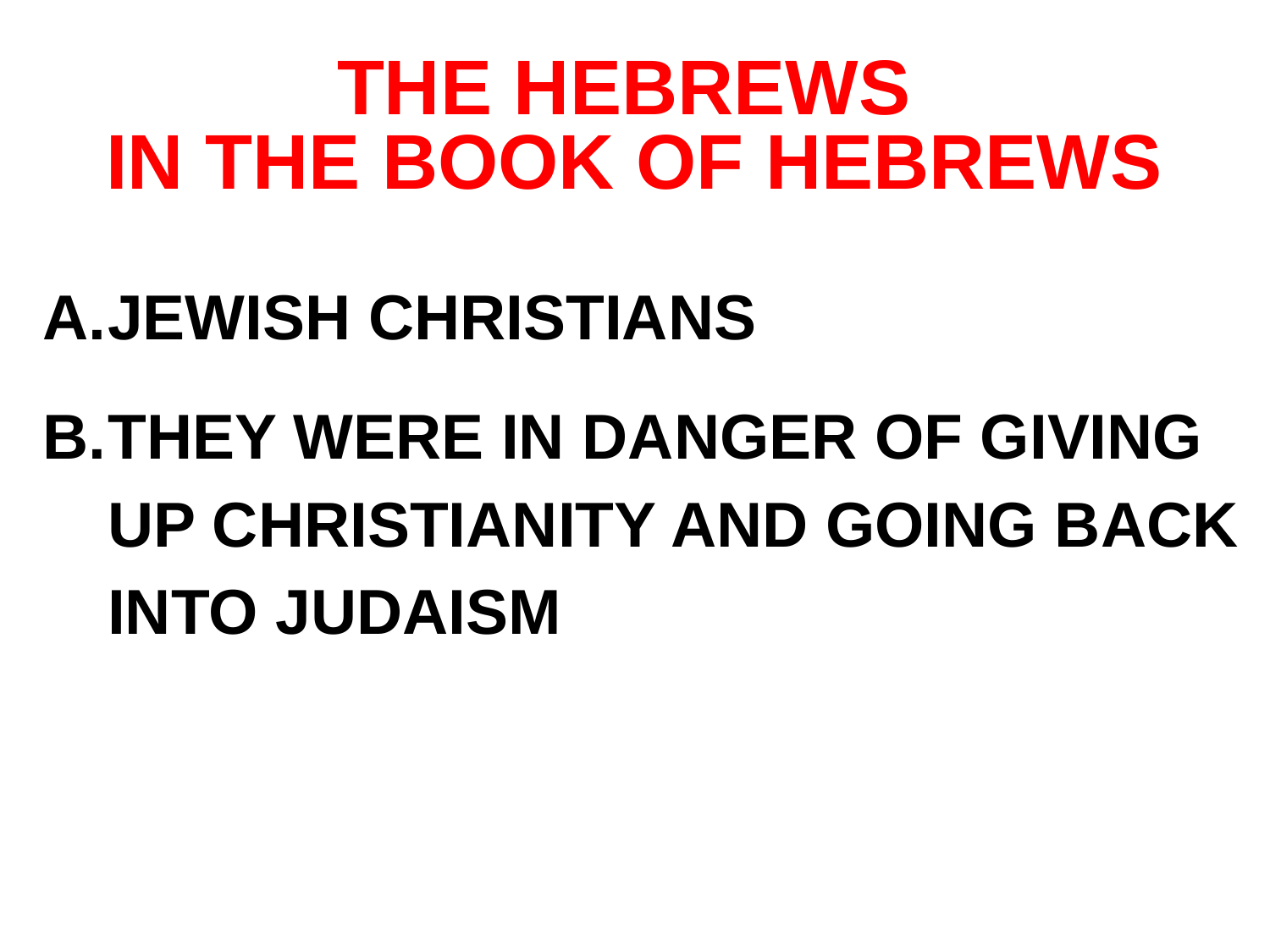

# THE HEBREWS IN THE BOOK OF HEBREWS
JEWISH CHRISTIANS
THEY WERE IN DANGER OF GIVING UP CHRISTIANITY AND GOING BACK INTO JUDAISM